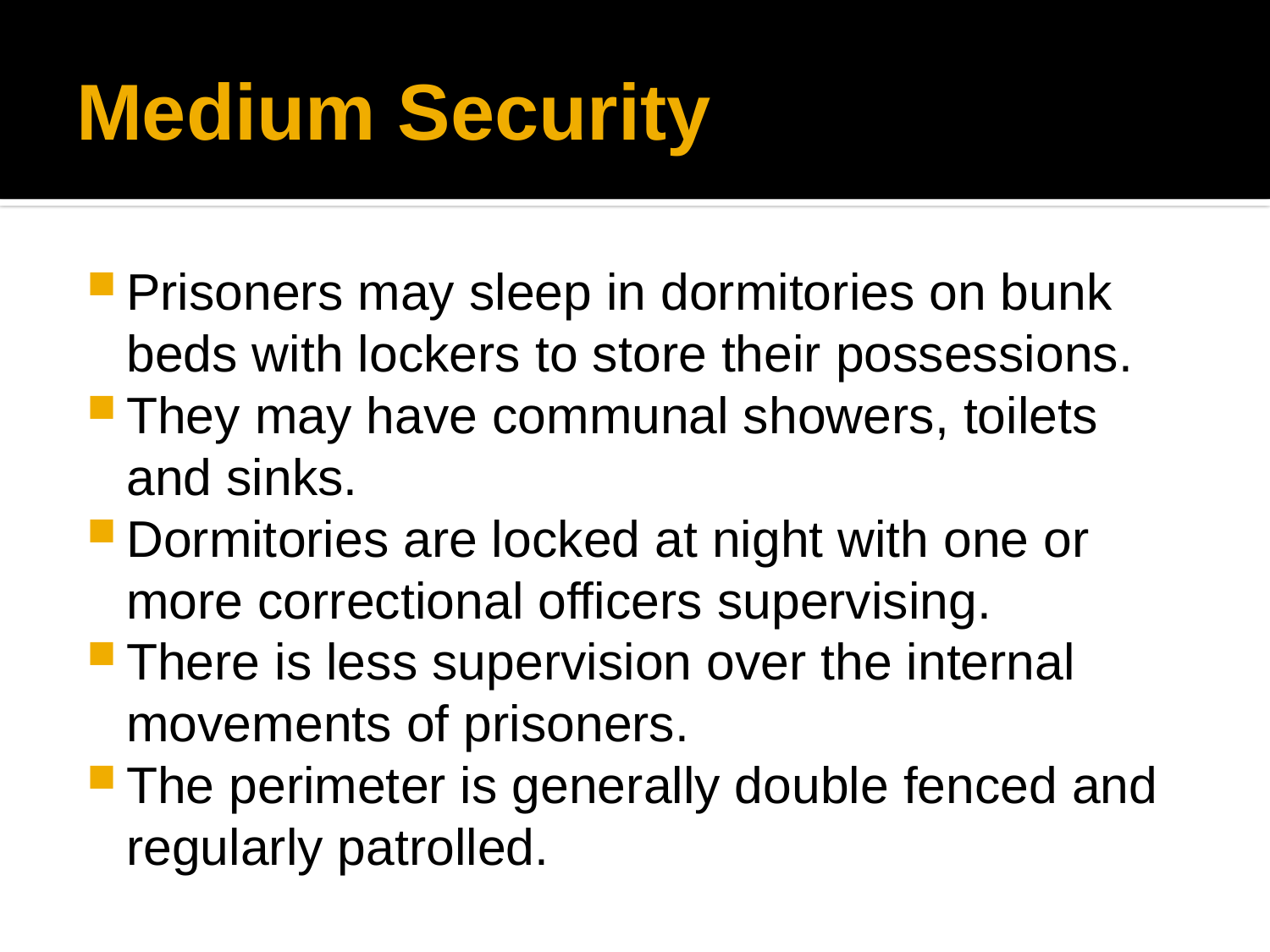

# Medium Security
Prisoners may sleep in dormitories on bunk beds with lockers to store their possessions.
They may have communal showers, toilets and sinks.
Dormitories are locked at night with one or more correctional officers supervising.
There is less supervision over the internal movements of prisoners.
The perimeter is generally double fenced and regularly patrolled.